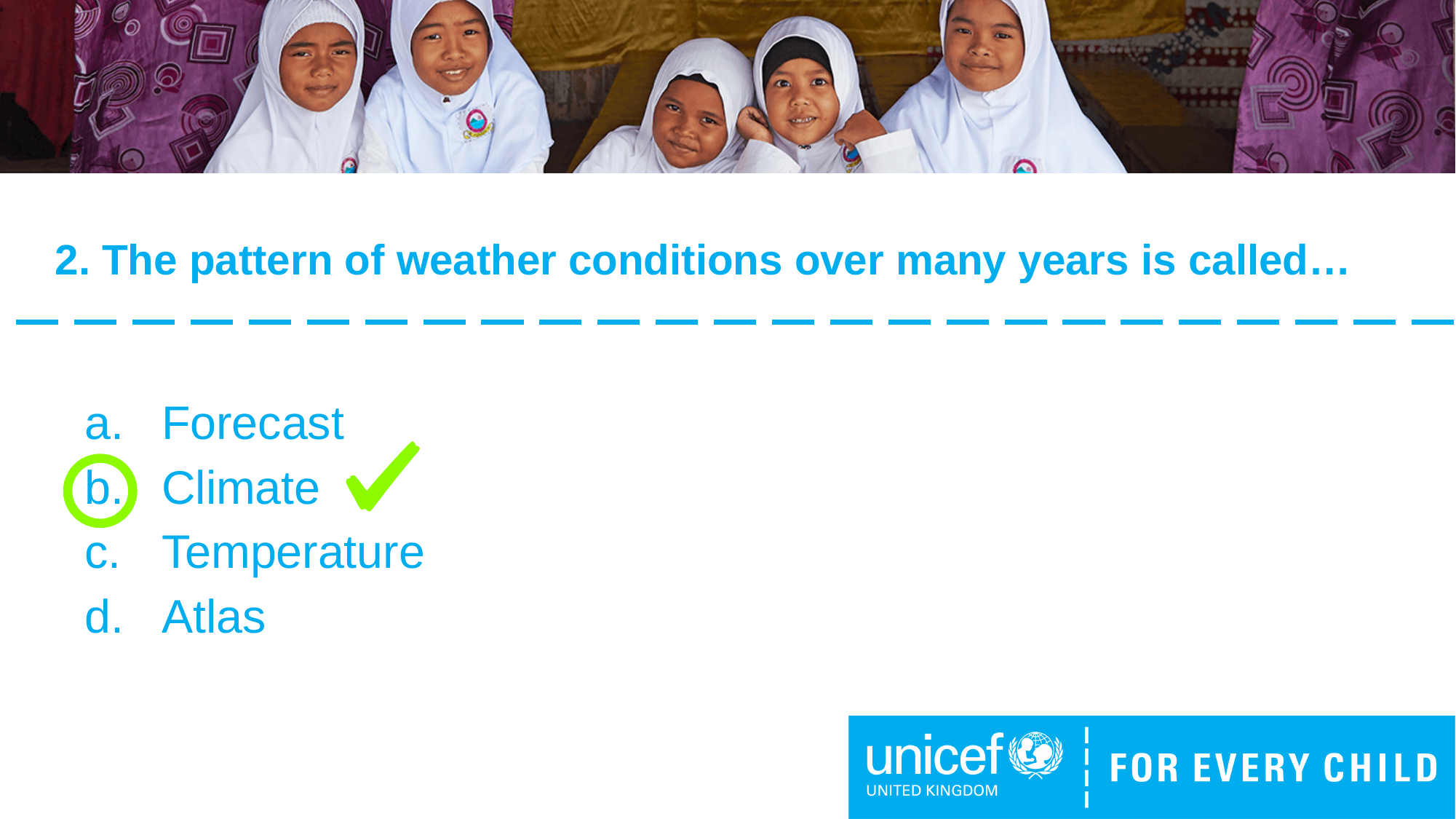

# 2. The pattern of weather conditions over many years is called…

Forecast
Climate
Temperature
Atlas